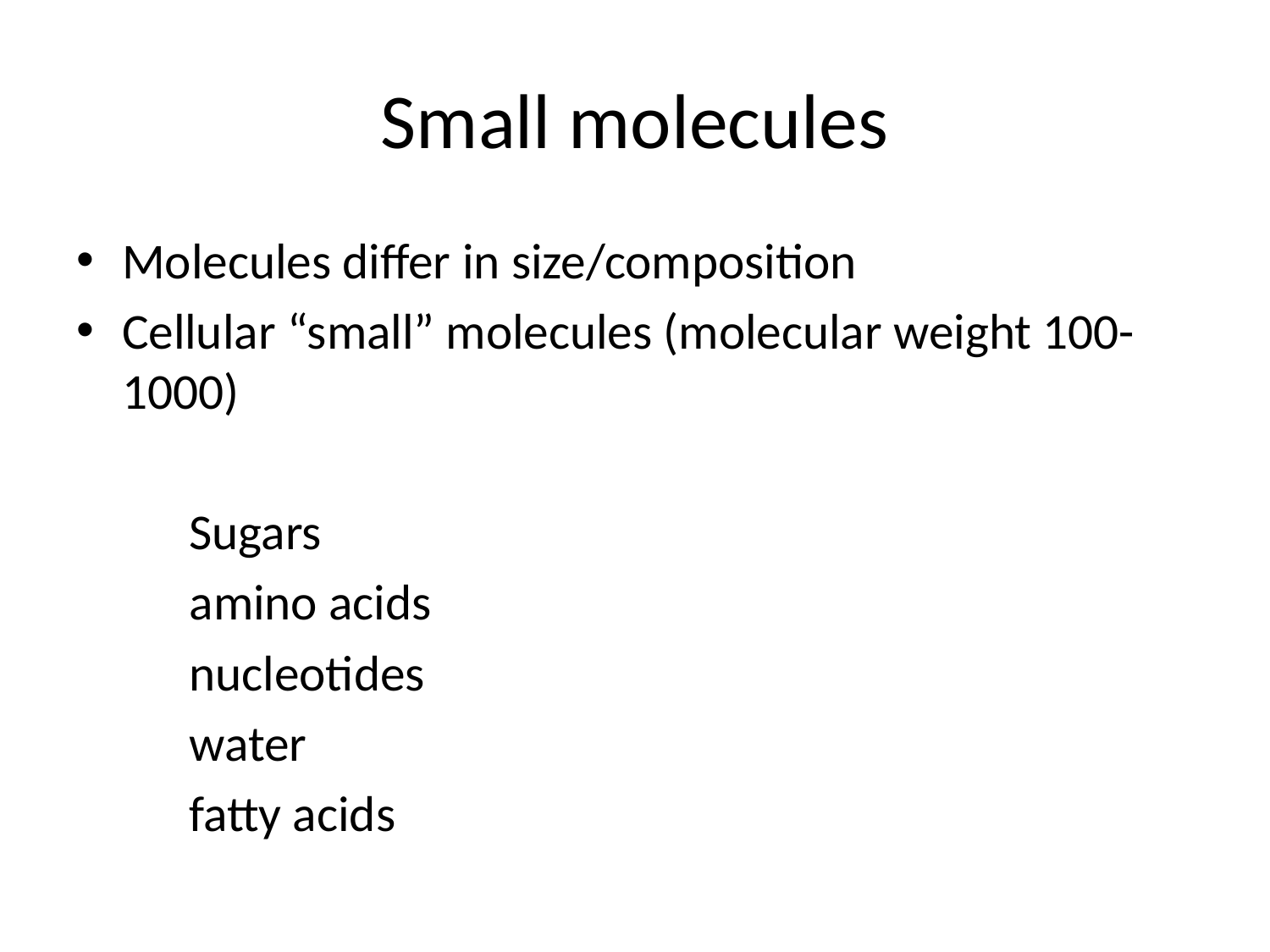

# Small molecules
Molecules differ in size/composition
Cellular “small” molecules (molecular weight 100-1000)

	Sugars
	amino acids
	nucleotides
	water
	fatty acids